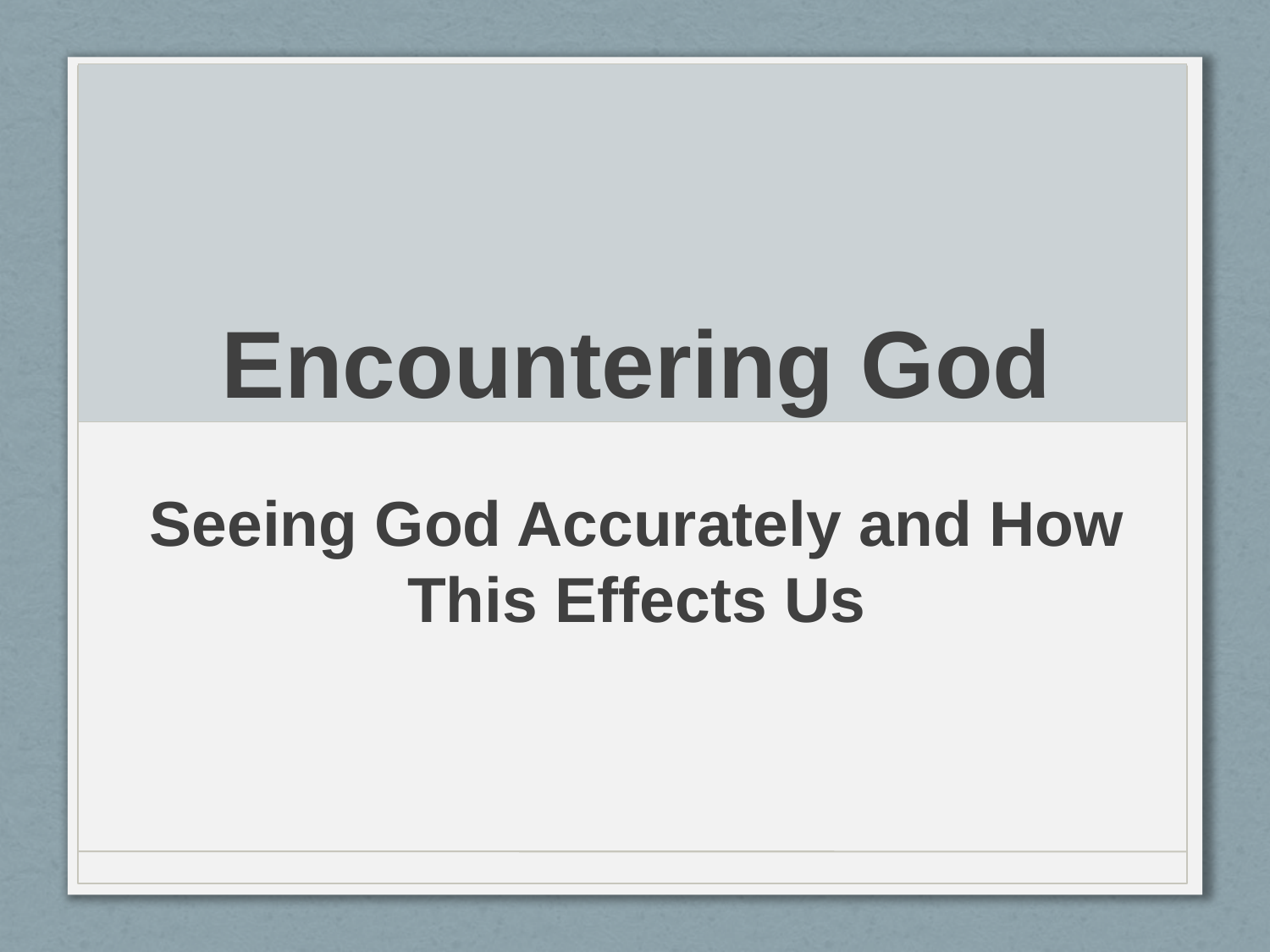

# Encountering God
Seeing God Accurately and How This Effects Us